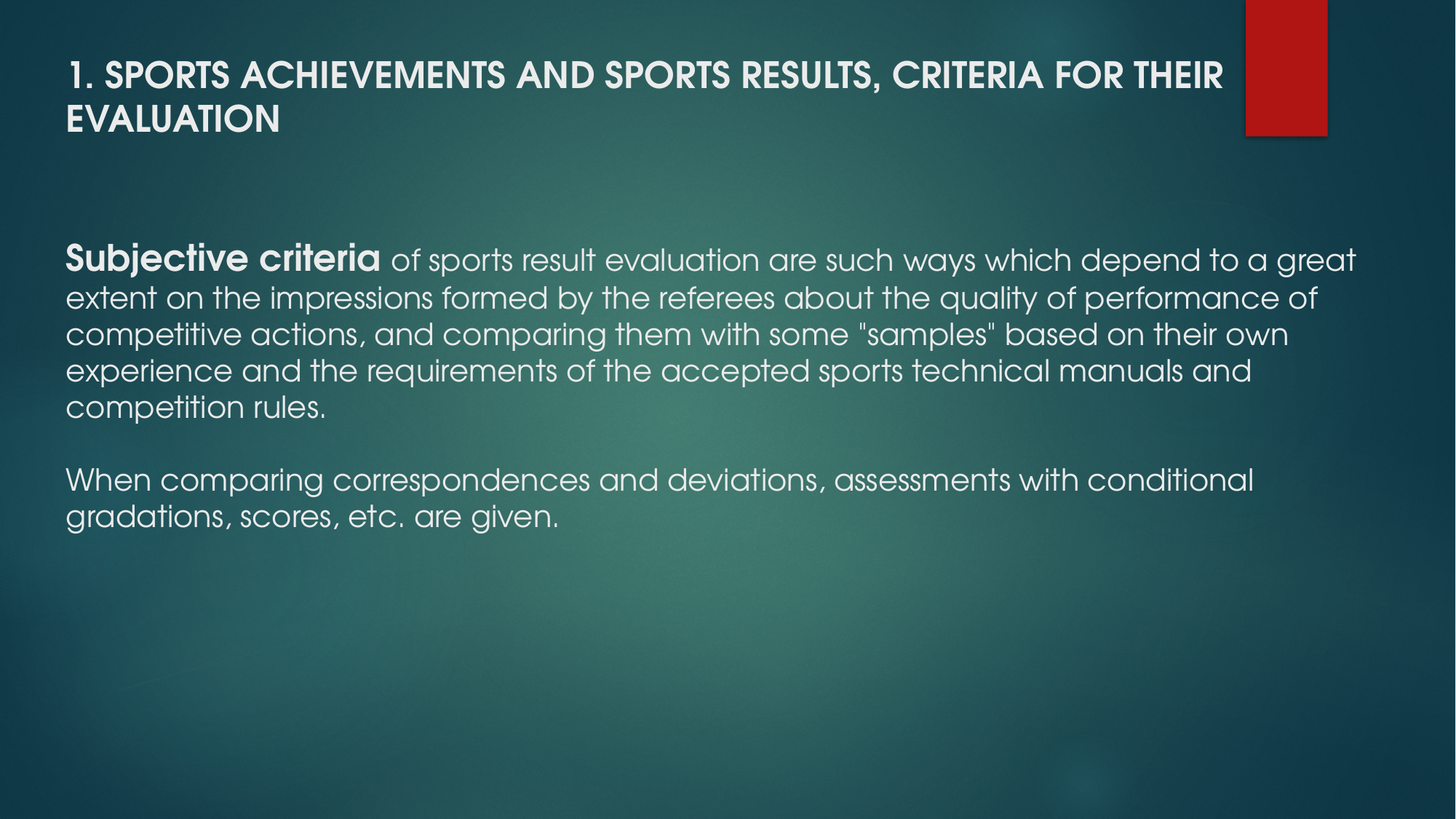

1. SPORTS ACHIEVEMENTS AND SPORTS RESULTS, CRITERIA FOR THEIR EVALUATION
# Subjective criteria of sports result evaluation are such ways which depend to a great extent on the impressions formed by the referees about the quality of performance of competitive actions, and comparing them with some "samples" based on their own experience and the requirements of the accepted sports technical manuals and competition rules. When comparing correspondences and deviations, assessments with conditional gradations, scores, etc. are given.